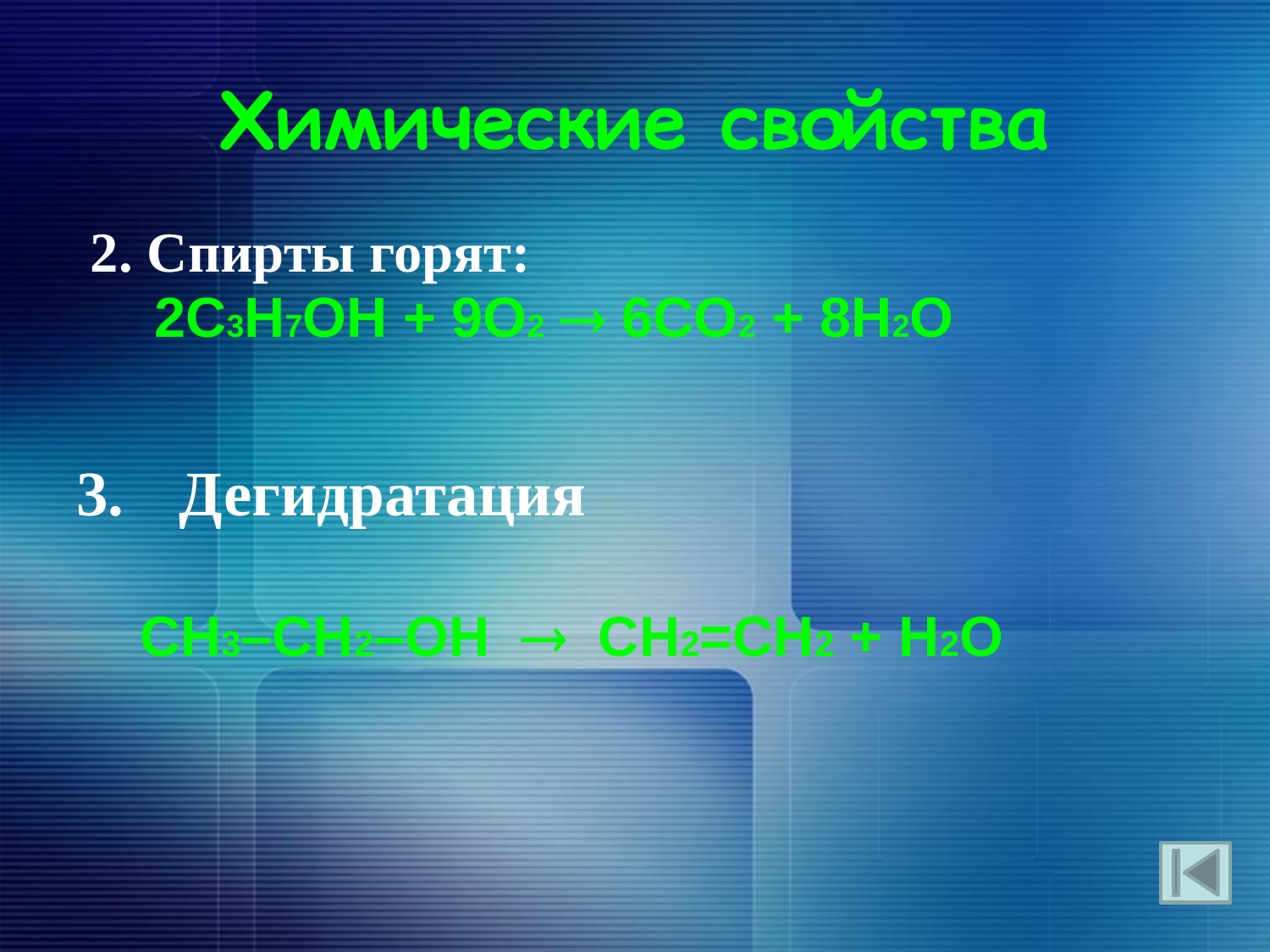

# Химические свойства
 2. Спирты горят:
     2С3H7ОH + 9O2 → 6СO2 + 8H2O

Дегидратация

CH3–CH2–OH  →  CH2=CH2 + H2O